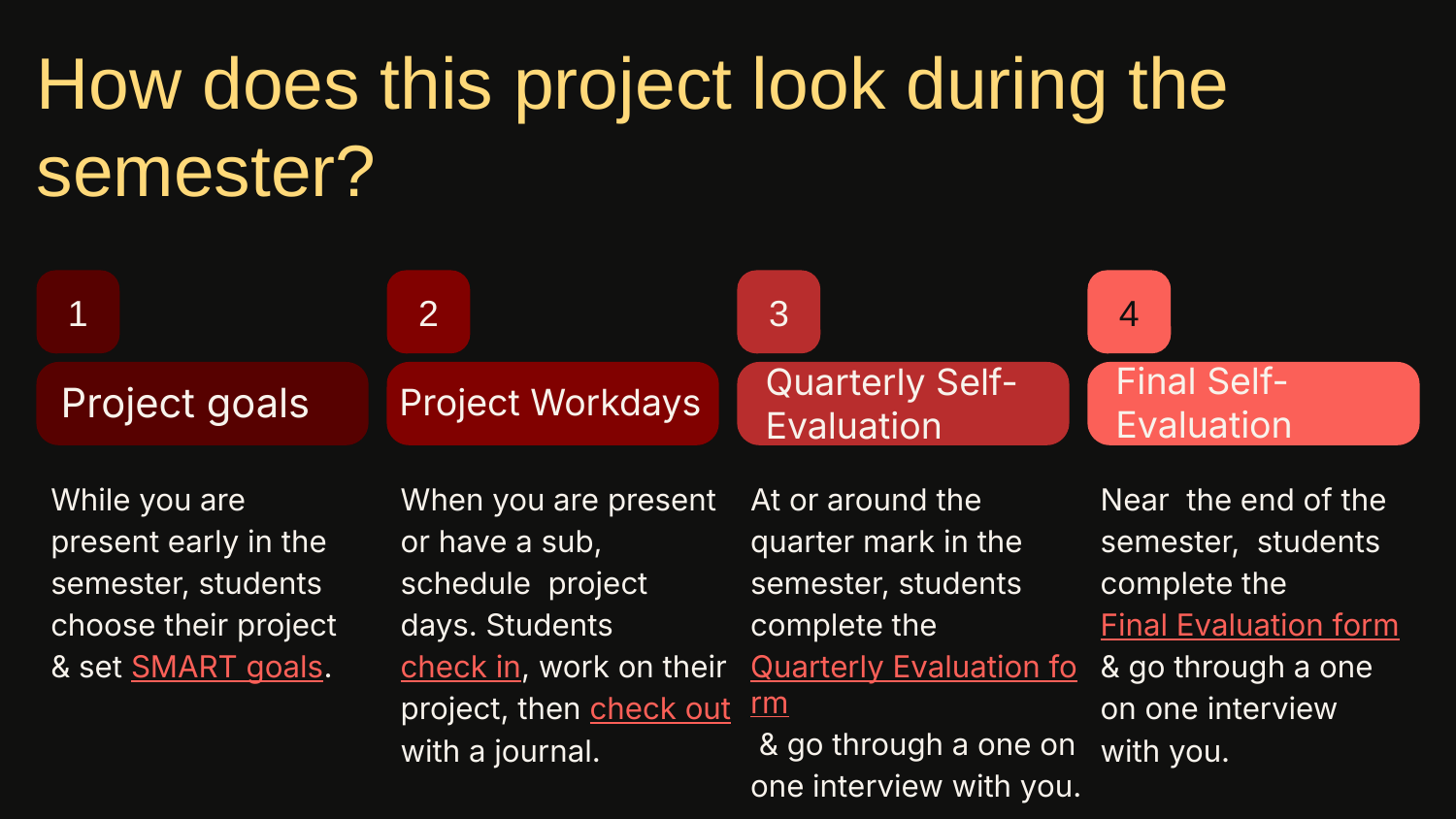

# How does this project look during the semester?
1
2
3
4

Quarterly Self-Evaluation
Final Self-Evaluation
Project Workdays
Project goals
While you are present early in the semester, students choose their project & set SMART goals.
When you are present or have a sub, schedule  project days. Students check in, work on their project, then check out with a journal.
At or around the quarter mark in the semester, students complete the Quarterly Evaluation form & go through a one on one interview with you.
Near  the end of the semester,  students complete the Final Evaluation form & go through a one on one interview with you.